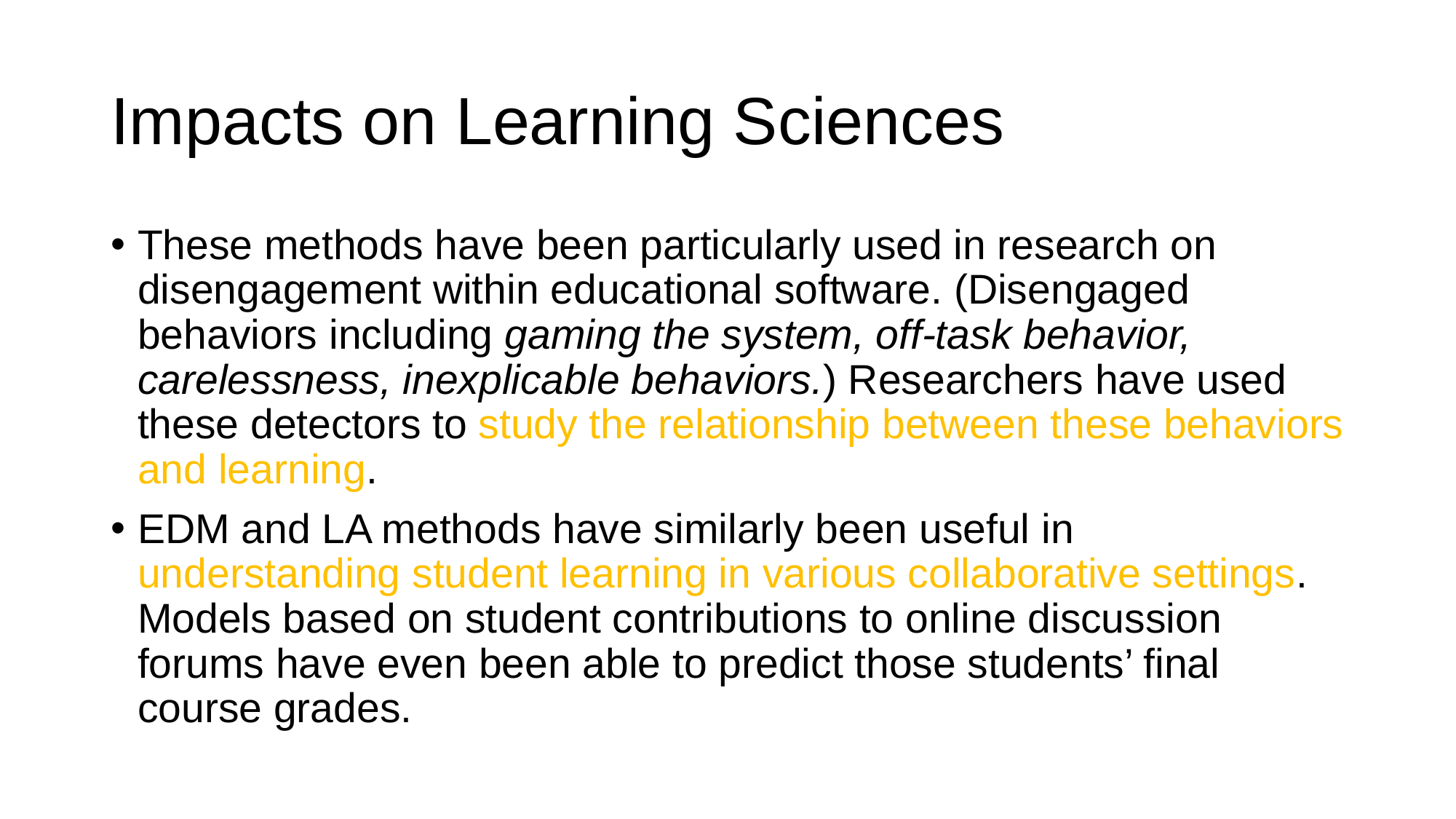

# Impacts on Learning Sciences
These methods have been particularly used in research on disengagement within educational software. (Disengaged behaviors including gaming the system, off-task behavior, carelessness, inexplicable behaviors.) Researchers have used these detectors to study the relationship between these behaviors and learning.
EDM and LA methods have similarly been useful in understanding student learning in various collaborative settings. Models based on student contributions to online discussion forums have even been able to predict those students’ final course grades.